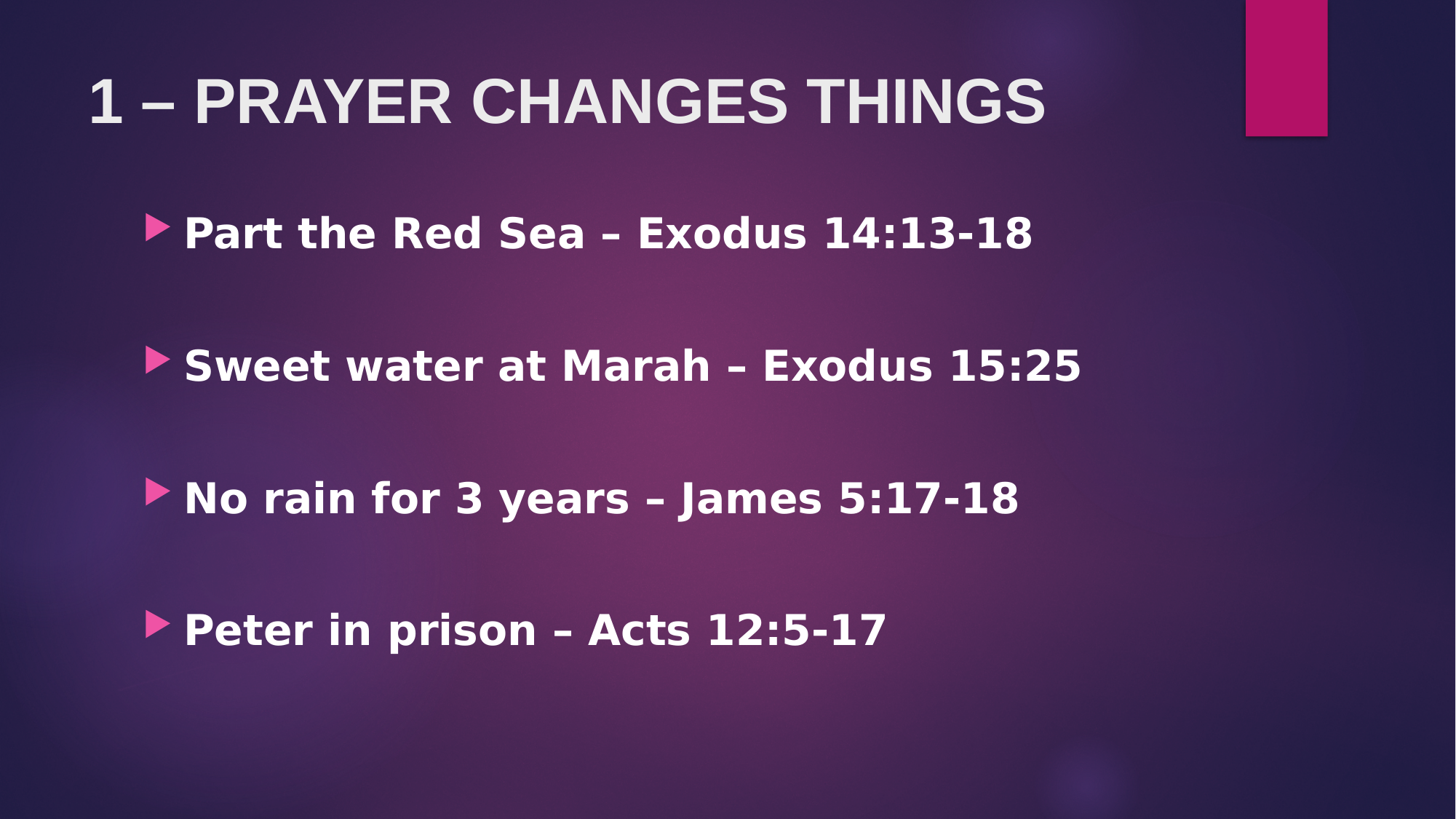

# 1 – PRAYER CHANGES THINGS
Part the Red Sea – Exodus 14:13-18

Sweet water at Marah – Exodus 15:25

No rain for 3 years – James 5:17-18

Peter in prison – Acts 12:5-17